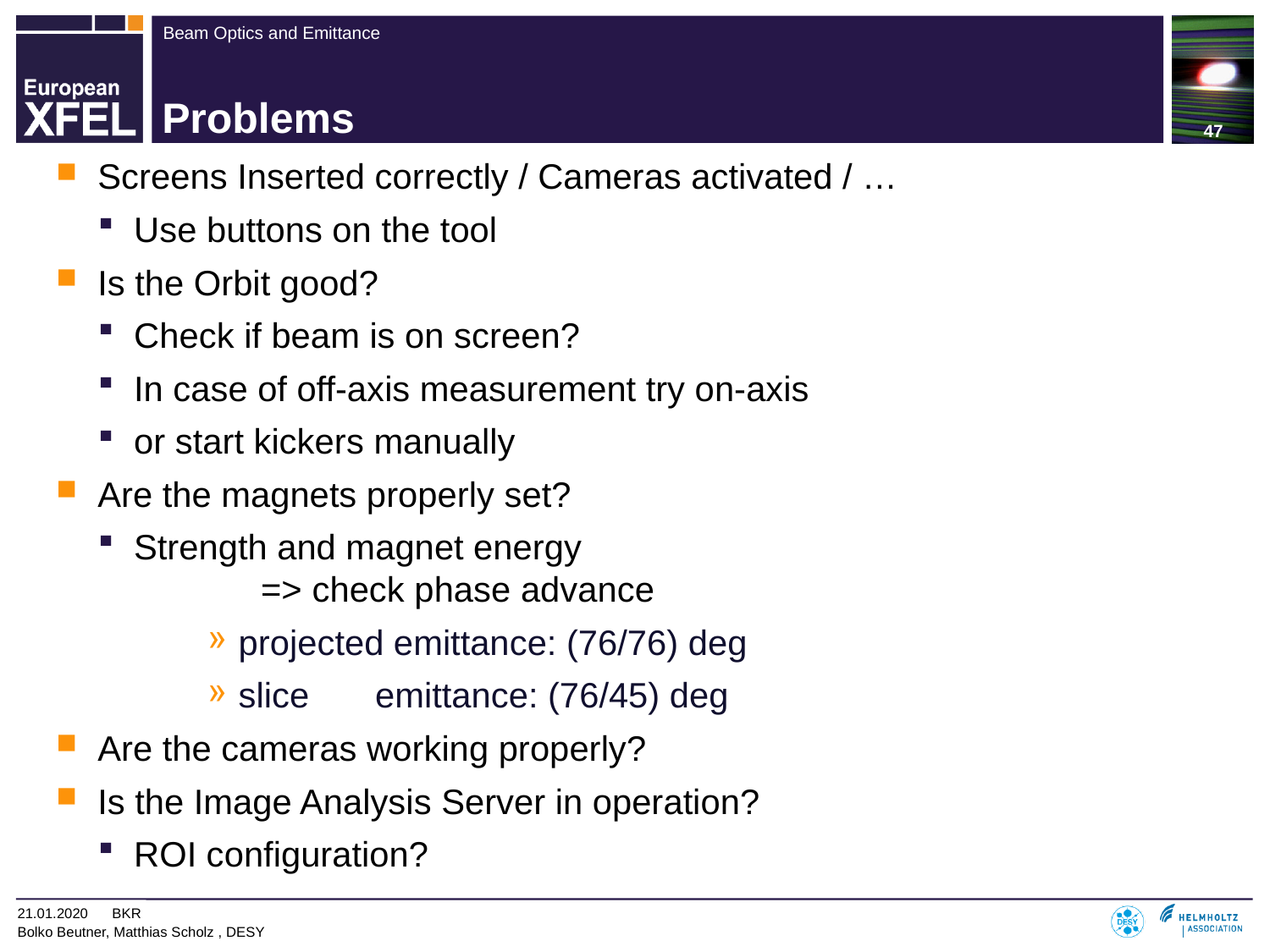

# Problems
Screens Inserted correctly / Cameras activated / …
Use buttons on the tool
Is the Orbit good?
Check if beam is on screen?
In case of off-axis measurement try on-axis
or start kickers manually
Are the magnets properly set?
Strength and magnet energy
	=> check phase advance
projected emittance: (76/76) deg
slice	 emittance: (76/45) deg
Are the cameras working properly?
Is the Image Analysis Server in operation?
ROI configuration?